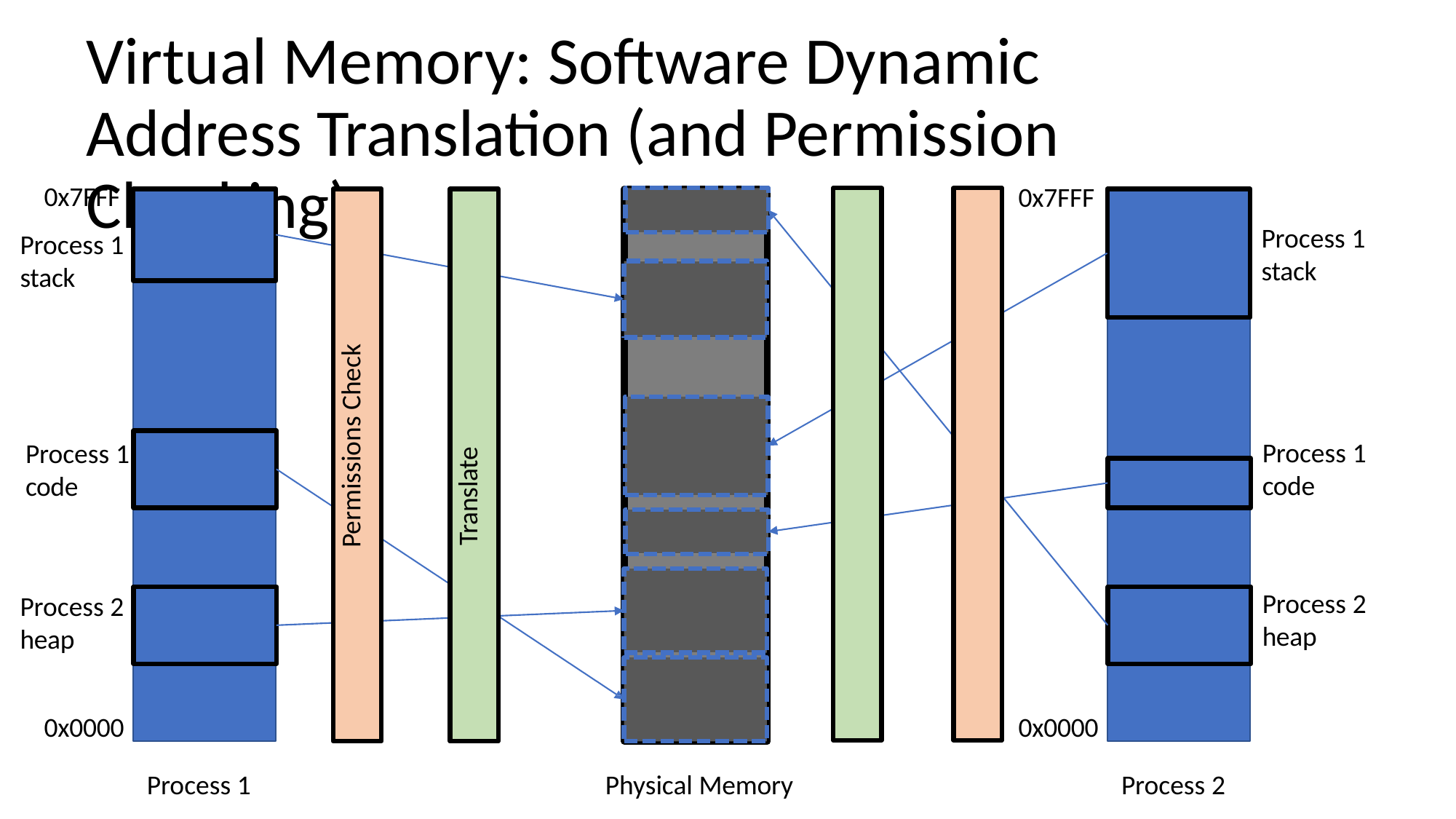

# Virtual Memory: Software Dynamic Address Translation (and Permission Checking)
0x7FFF
Process 1
stack
0x7FFF

Permissions Check
Translate
Process 1 stack
Process 1 code
Process 1 code
Process 2 heap
Process 2 heap
0x0000
0x0000
Process 1
Physical Memory
Process 2